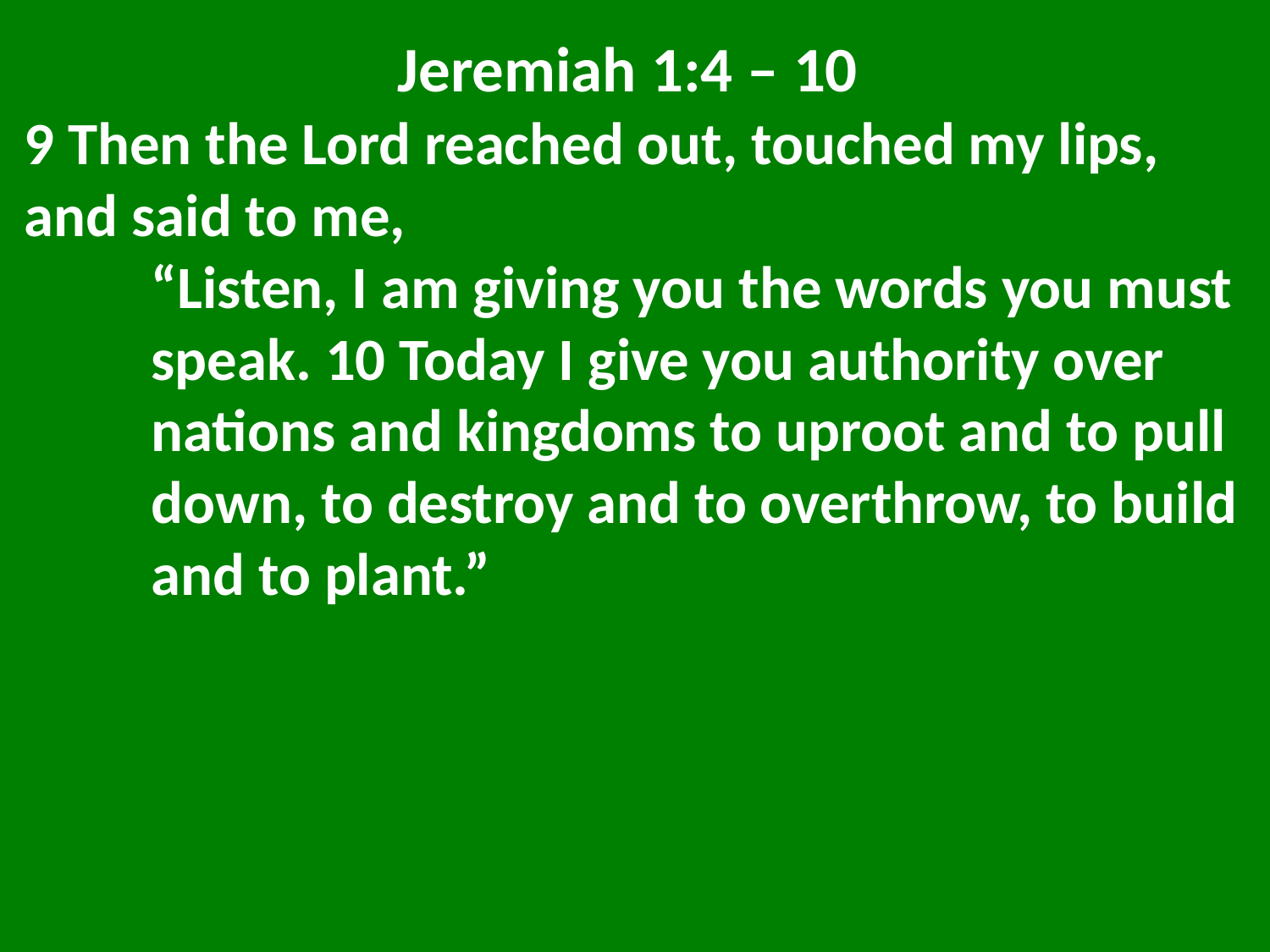

Jeremiah 1:4 – 10
9 Then the Lord reached out, touched my lips, and said to me,
	“Listen, I am giving you the words you must 	speak. 10 Today I give you authority over 	nations and kingdoms to uproot and to pull 	down, to destroy and to overthrow, to build 	and to plant.”